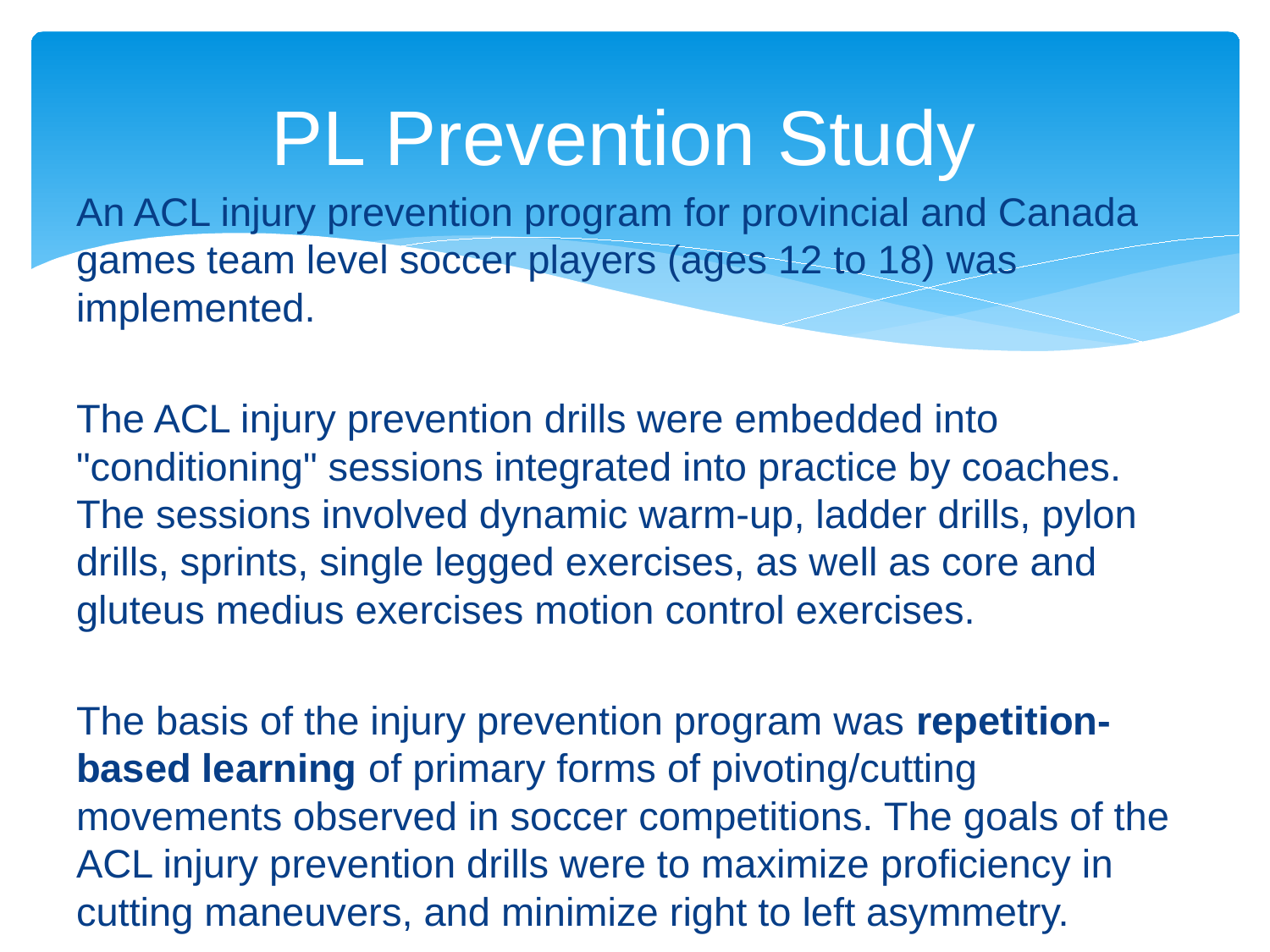

# PL Prevention Study
An ACL injury prevention program for provincial and Canada games team level soccer players (ages 12 to 18) was implemented.

The ACL injury prevention drills were embedded into "conditioning" sessions integrated into practice by coaches. The sessions involved dynamic warm-up, ladder drills, pylon drills, sprints, single legged exercises, as well as core and gluteus medius exercises motion control exercises.

The basis of the injury prevention program was repetition-based learning of primary forms of pivoting/cutting movements observed in soccer competitions. The goals of the ACL injury prevention drills were to maximize proficiency in cutting maneuvers, and minimize right to left asymmetry.